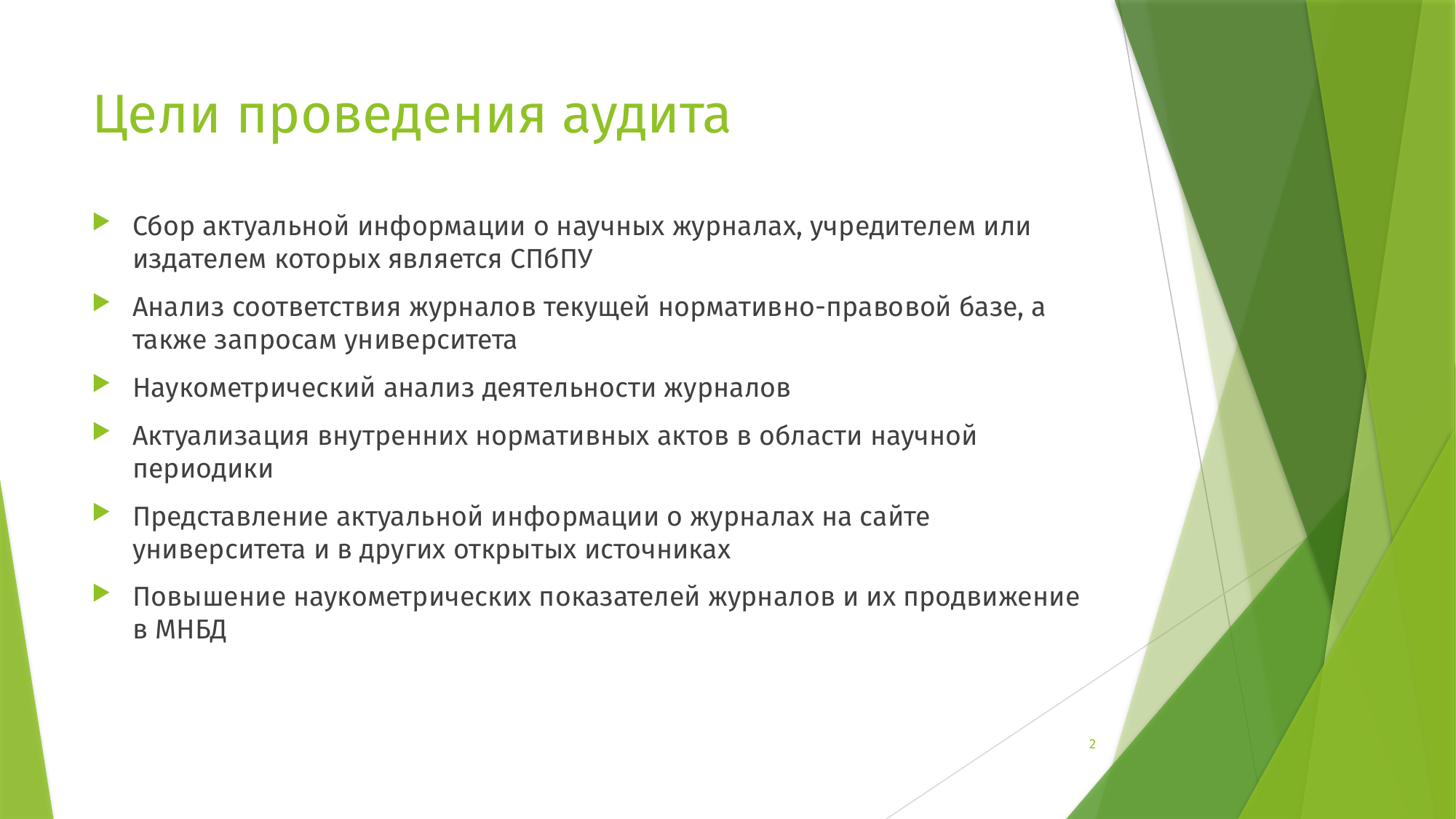

# Цели проведения аудита
Сбор актуальной информации о научных журналах, учредителем или издателем которых является СПбПУ
Анализ соответствия журналов текущей нормативно-правовой базе, а также запросам университета
Наукометрический анализ деятельности журналов
Актуализация внутренних нормативных актов в области научной периодики
Представление актуальной информации о журналах на сайте университета и в других открытых источниках
Повышение наукометрических показателей журналов и их продвижение в МНБД

2